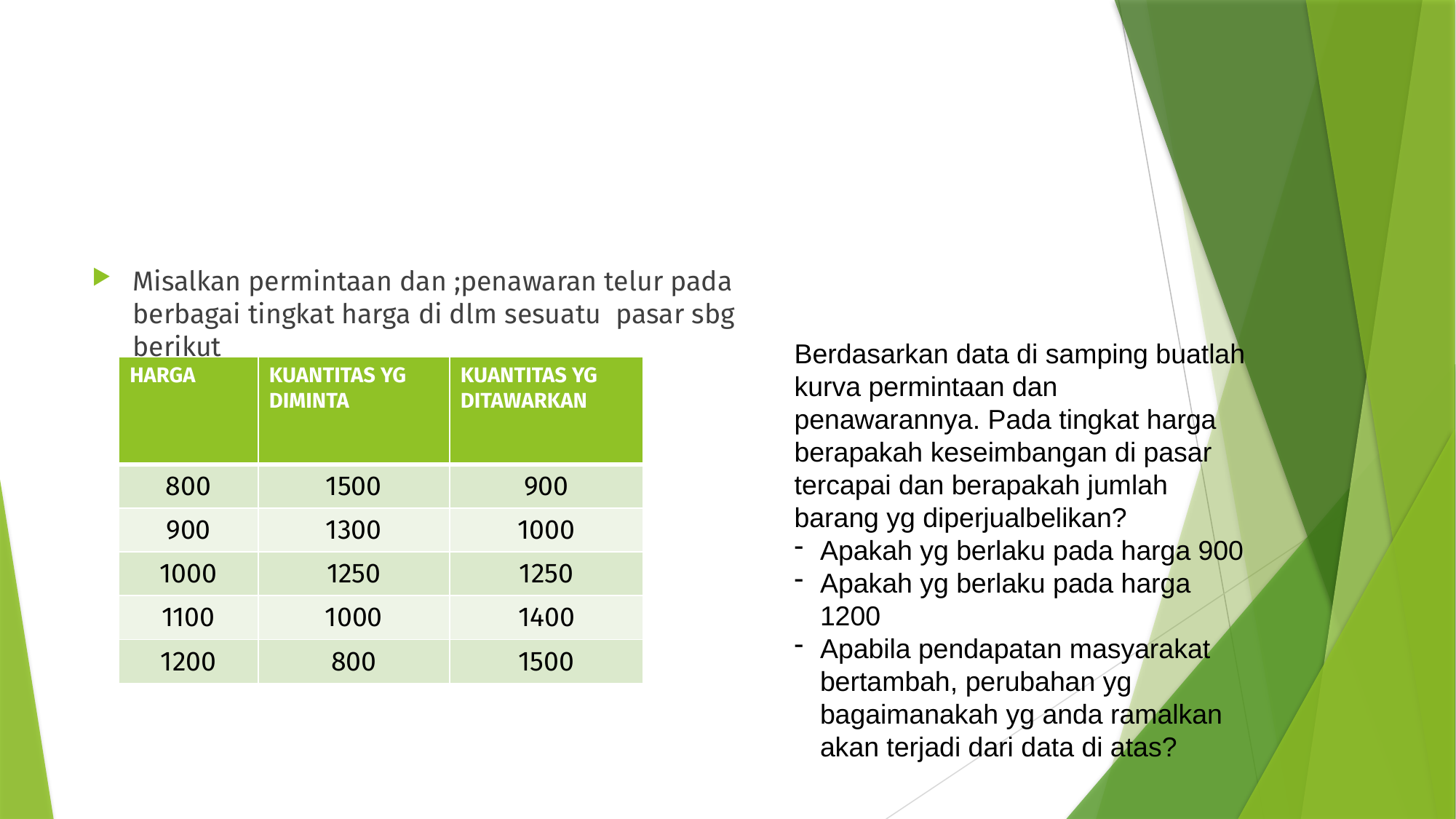

#
Misalkan permintaan dan ;penawaran telur pada berbagai tingkat harga di dlm sesuatu  pasar sbg berikut
Berdasarkan data di samping buatlah kurva permintaan dan penawarannya. Pada tingkat harga berapakah keseimbangan di pasar tercapai dan berapakah jumlah barang yg diperjualbelikan?
Apakah yg berlaku pada harga 900
Apakah yg berlaku pada harga 1200
Apabila pendapatan masyarakat bertambah, perubahan yg bagaimanakah yg anda ramalkan akan terjadi dari data di atas?
| HARGA | KUANTITAS YG DIMINTA | KUANTITAS YG DITAWARKAN |
| --- | --- | --- |
| 800 | 1500 | 900 |
| 900 | 1300 | 1000 |
| 1000 | 1250 | 1250 |
| 1100 | 1000 | 1400 |
| 1200 | 800 | 1500 |